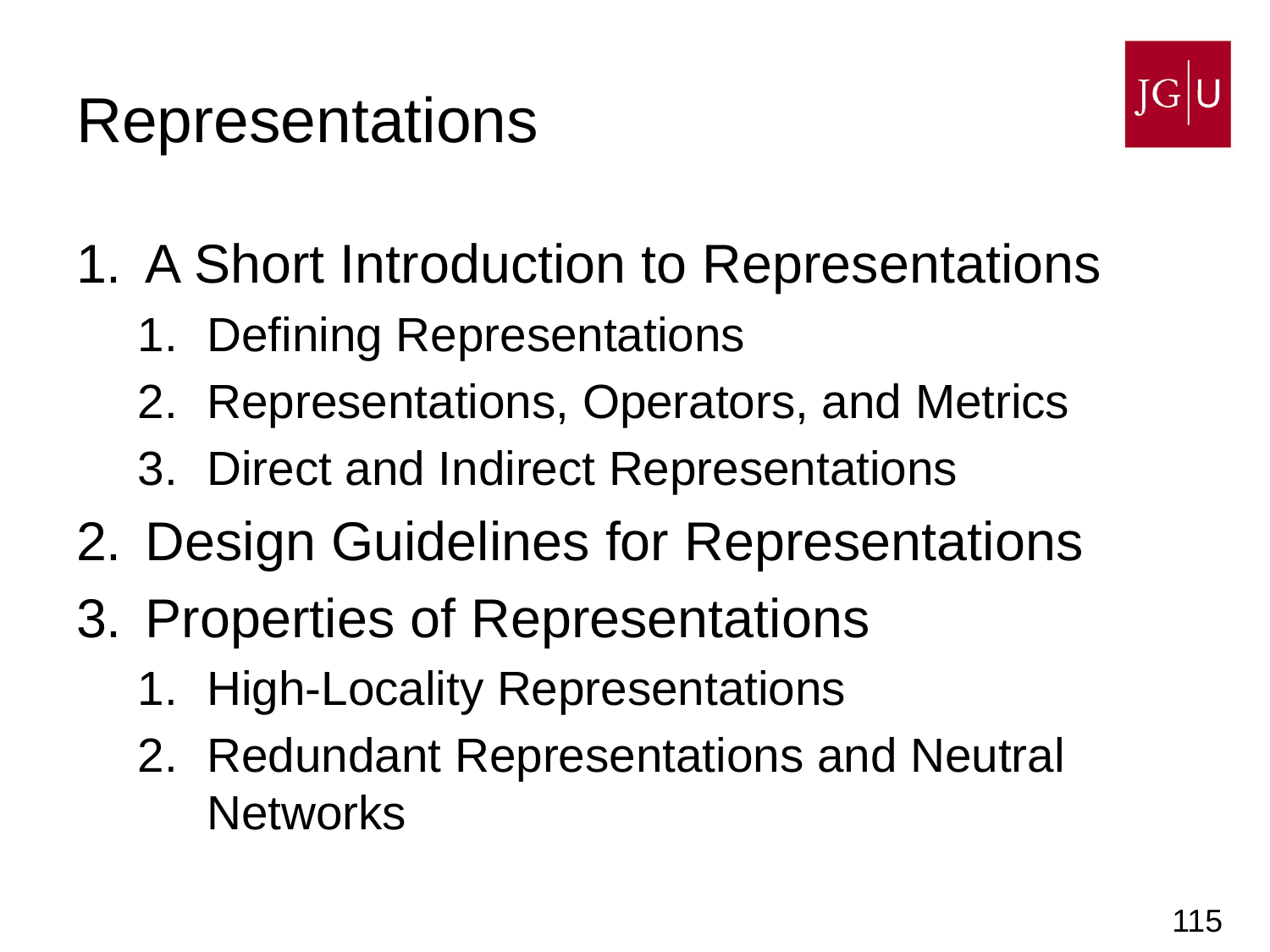

# Representations
A Short Introduction to Representations
Defining Representations
Representations, Operators, and Metrics
Direct and Indirect Representations
Design Guidelines for Representations
Properties of Representations
High-Locality Representations
Redundant Representations and Neutral Networks